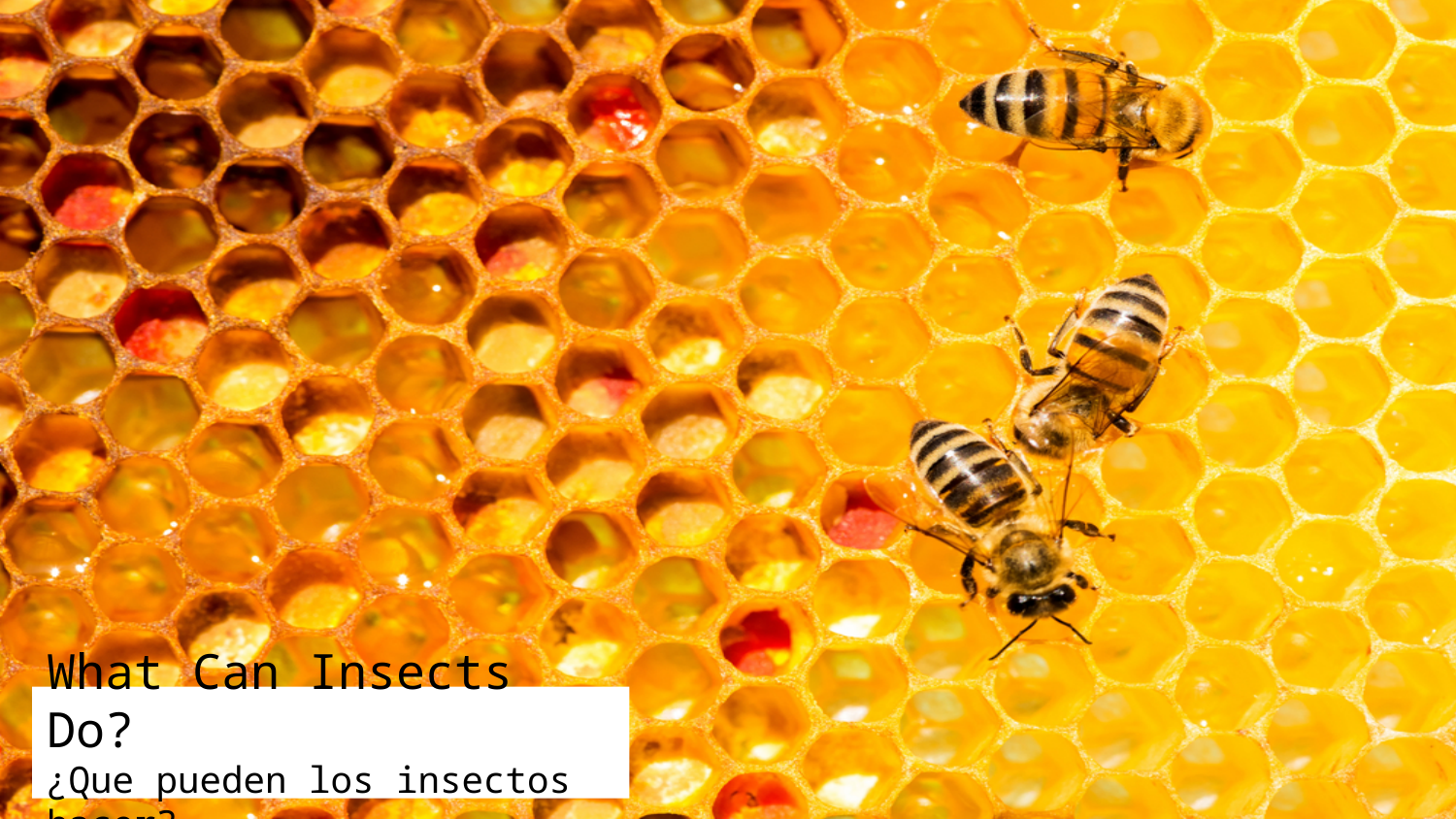

What Can Insects Do?
¿Que pueden los insectos hacer?